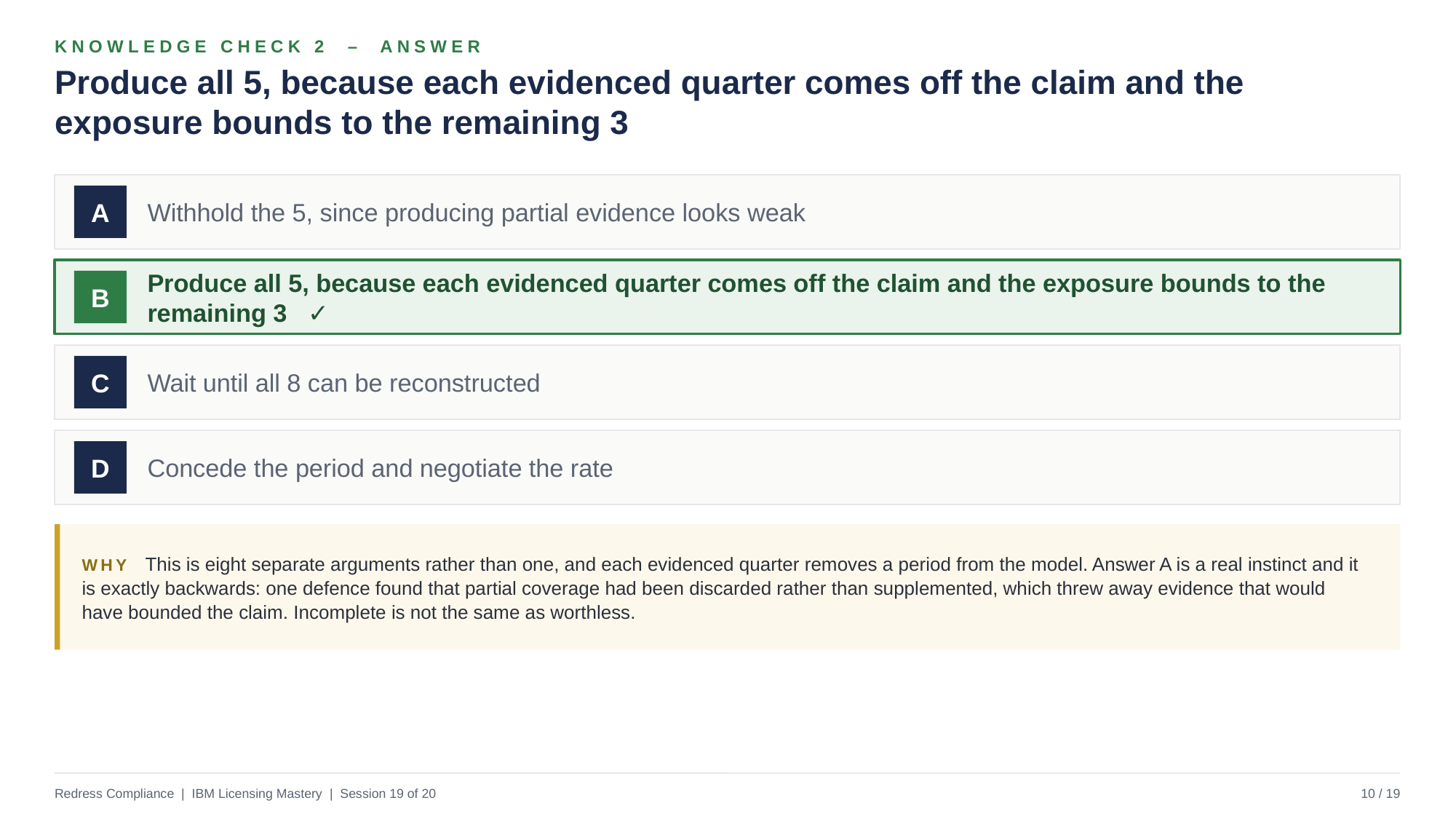

KNOWLEDGE CHECK 2  –  ANSWER
Produce all 5, because each evidenced quarter comes off the claim and the exposure bounds to the remaining 3

Withhold the 5, since producing partial evidence looks weak

A

Produce all 5, because each evidenced quarter comes off the claim and the exposure bounds to the remaining 3   ✓

B

Wait until all 8 can be reconstructed

C

Concede the period and negotiate the rate

D

WHY  This is eight separate arguments rather than one, and each evidenced quarter removes a period from the model. Answer A is a real instinct and it is exactly backwards: one defence found that partial coverage had been discarded rather than supplemented, which threw away evidence that would have bounded the claim. Incomplete is not the same as worthless.

Redress Compliance  |  IBM Licensing Mastery  |  Session 19 of 20
10 / 19